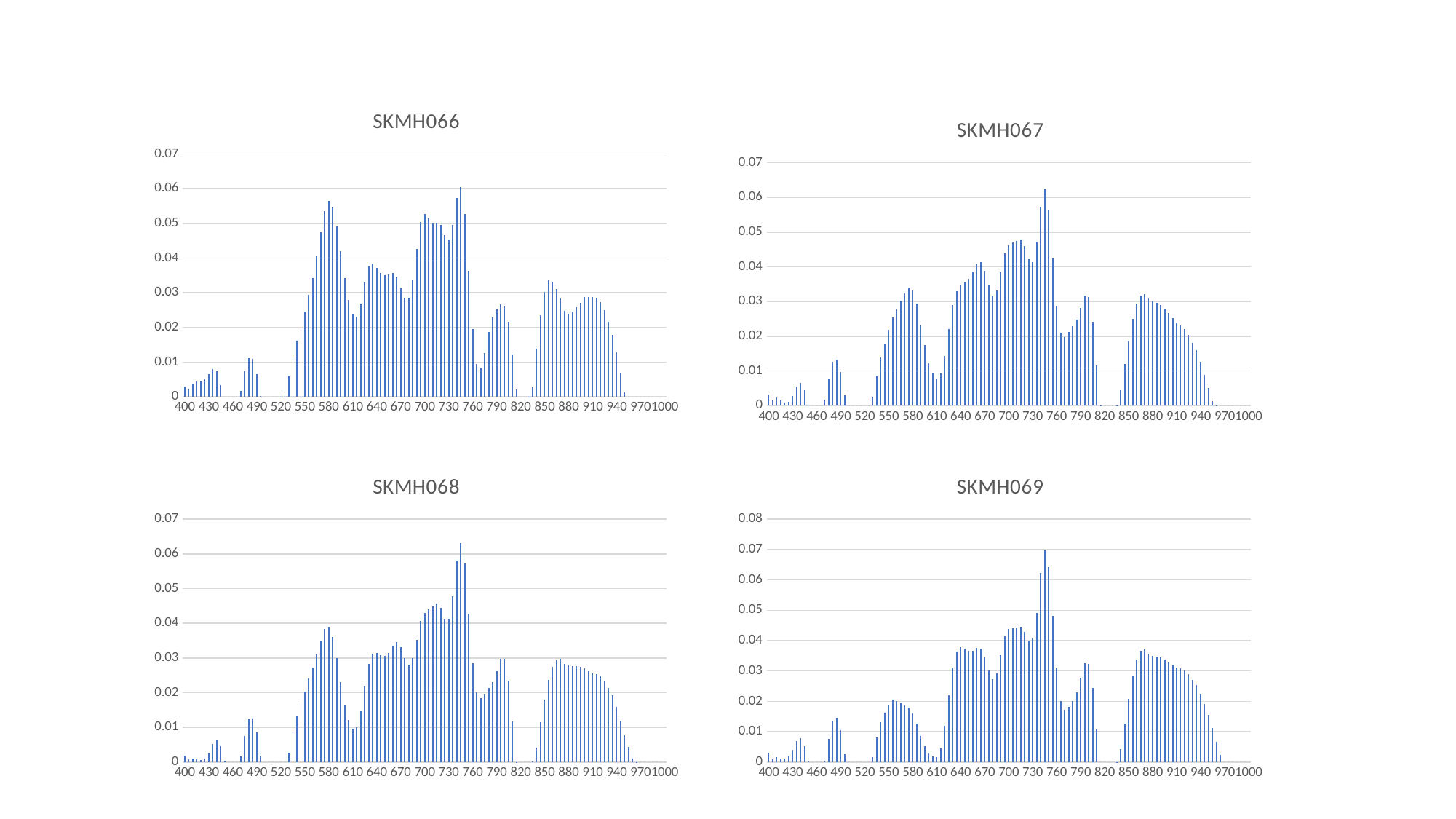

### Chart:

| Category | SKMH066 |
|---|---|
| 400 | 0.0029857222296 |
| 405 | 0.0023091817763499995 |
| 410 | 0.003825901213100001 |
| 415 | 0.0043845684519999975 |
| 420 | 0.004481901135 |
| 425 | 0.005027156549000001 |
| 430 | 0.006502809154999998 |
| 435 | 0.008058305622999995 |
| 440 | 0.007325089663000002 |
| 445 | 0.0034387667129999987 |
| 450 | 0.0 |
| 455 | 0.0 |
| 460 | 0.0 |
| 465 | 0.0 |
| 470 | 0.0017481783933000004 |
| 475 | 0.007257596106999996 |
| 480 | 0.011229125105 |
| 485 | 0.010855156658999998 |
| 490 | 0.006560686120000001 |
| 495 | 0.00019683470495000002 |
| 500 | 0.0 |
| 505 | 0.0 |
| 510 | 0.0 |
| 515 | 0.0 |
| 520 | 1.787259787e-05 |
| 525 | 0.0005737938766000003 |
| 530 | 0.006113303290999997 |
| 535 | 0.011460397204999997 |
| 540 | 0.016200571760000004 |
| 545 | 0.02023070822 |
| 550 | 0.024547373349999995 |
| 555 | 0.029294592750000015 |
| 560 | 0.03412535713999999 |
| 565 | 0.0404394916 |
| 570 | 0.04734146511999998 |
| 575 | 0.05351888520999998 |
| 580 | 0.05640108673000002 |
| 585 | 0.05460243695999999 |
| 590 | 0.04915191453000002 |
| 595 | 0.04200575220999998 |
| 600 | 0.034265340300000016 |
| 605 | 0.028005102239999996 |
| 610 | 0.023716250400000007 |
| 615 | 0.023083527249999992 |
| 620 | 0.026944887090000008 |
| 625 | 0.03295933022999999 |
| 630 | 0.037483299980000016 |
| 635 | 0.03848227364999998 |
| 640 | 0.03709024373 |
| 645 | 0.03569309673999999 |
| 650 | 0.035032293889999996 |
| 655 | 0.035294307069999996 |
| 660 | 0.03561213466 |
| 665 | 0.03445355758999998 |
| 670 | 0.031239762159999976 |
| 675 | 0.028493343530000007 |
| 680 | 0.02844693388999999 |
| 685 | 0.033799097810000005 |
| 690 | 0.042657110340000026 |
| 695 | 0.05036852024999999 |
| 700 | 0.05268799967 |
| 705 | 0.05138515807999999 |
| 710 | 0.04994855412000002 |
| 715 | 0.050115585629999994 |
| 720 | 0.049472947550000014 |
| 725 | 0.04669713037000002 |
| 730 | 0.04530005365999999 |
| 735 | 0.049456993499999984 |
| 740 | 0.05732415509 |
| 745 | 0.060386961400000015 |
| 750 | 0.05272908372999999 |
| 755 | 0.03630639533 |
| 760 | 0.019557492490000005 |
| 765 | 0.009507279844000002 |
| 770 | 0.008259559746999998 |
| 775 | 0.012684708303000005 |
| 780 | 0.018629617430000002 |
| 785 | 0.02279176533 |
| 790 | 0.02522721658000001 |
| 795 | 0.02674575916999999 |
| 800 | 0.026128987400000008 |
| 805 | 0.021513450039999996 |
| 810 | 0.012268336769999997 |
| 815 | 0.0021293057831 |
| 820 | 0.0 |
| 825 | 0.0 |
| 830 | 9.1632853e-06 |
| 835 | 0.002670679643999999 |
| 840 | 0.013888239005000004 |
| 845 | 0.023577749340000006 |
| 850 | 0.030144333350000024 |
| 855 | 0.03357642183 |
| 860 | 0.03319795509999999 |
| 865 | 0.031130805350000002 |
| 870 | 0.028394558160000014 |
| 875 | 0.02483855366999999 |
| 880 | 0.023926156089999994 |
| 885 | 0.02452662689 |
| 890 | 0.025758817409999985 |
| 895 | 0.027169290840000006 |
| 900 | 0.02868709212 |
| 905 | 0.028830489630000008 |
| 910 | 0.028704988390000002 |
| 915 | 0.028492273569999997 |
| 920 | 0.027226300429999996 |
| 925 | 0.024972010719999996 |
| 930 | 0.021685810559999998 |
| 935 | 0.01784763529999999 |
| 940 | 0.012725013590000002 |
| 945 | 0.006880291731 |
| 950 | 0.0011876637768999997 |
| 955 | 0.0 |
| 960 | 0.0 |
| 965 | 0.0 |
| 970 | 0.0 |
| 975 | 0.0 |
| 980 | 0.0 |
| 985 | 0.0 |
| 990 | 0.0 |
| 995 | 0.0 |
| 1000 | 0.0 |

### Chart:

| Category | SKMH067 |
|---|---|
| 400 | 0.0032011646338000023 |
| 405 | 0.001565350200223 |
| 410 | 0.0022323723215999995 |
| 415 | 0.0014857041865000006 |
| 420 | 0.00079774371715 |
| 425 | 0.0010869596635000001 |
| 430 | 0.002822828568 |
| 435 | 0.0055608577819999975 |
| 440 | 0.006588174225000004 |
| 445 | 0.004477768553000001 |
| 450 | 0.00016399806728705998 |
| 455 | 0.0 |
| 460 | 0.0 |
| 465 | 0.0 |
| 470 | 0.0017910100179999997 |
| 475 | 0.007717241636 |
| 480 | 0.012615749045 |
| 485 | 0.013226014795000005 |
| 490 | 0.009617300794999993 |
| 495 | 0.0029615837680000002 |
| 500 | 0.0 |
| 505 | 0.0 |
| 510 | 0.0 |
| 515 | 0.0 |
| 520 | 0.0 |
| 525 | 0.0 |
| 530 | 0.0025489314510000003 |
| 535 | 0.008535701099999998 |
| 540 | 0.013779468984999998 |
| 545 | 0.017827118019999998 |
| 550 | 0.021835066829999986 |
| 555 | 0.025465857220000002 |
| 560 | 0.0277305179 |
| 565 | 0.030202049850000003 |
| 570 | 0.032414717679999996 |
| 575 | 0.03403187960999999 |
| 580 | 0.03328072677999999 |
| 585 | 0.029344642360000003 |
| 590 | 0.023293365830000003 |
| 595 | 0.01735640265 |
| 600 | 0.01226852121 |
| 605 | 0.009396799841000005 |
| 610 | 0.007847440485000003 |
| 615 | 0.009171018676999997 |
| 620 | 0.014392876180000005 |
| 625 | 0.02206207159999999 |
| 630 | 0.02906565833 |
| 635 | 0.03303276663 |
| 640 | 0.034544576220000005 |
| 645 | 0.03543906128 |
| 650 | 0.0365504611 |
| 655 | 0.03854145692 |
| 660 | 0.04081739047 |
| 665 | 0.04141565161000001 |
| 670 | 0.03886686366 |
| 675 | 0.03468141201999999 |
| 680 | 0.03181233431000001 |
| 685 | 0.0332726636 |
| 690 | 0.038350778960000005 |
| 695 | 0.043854969269999995 |
| 700 | 0.046229754510000005 |
| 705 | 0.04693551563000001 |
| 710 | 0.047437958690000004 |
| 715 | 0.04780886150999998 |
| 720 | 0.04593988877000001 |
| 725 | 0.042219676030000014 |
| 730 | 0.04135741938999998 |
| 735 | 0.047343548910000026 |
| 740 | 0.05731077208999997 |
| 745 | 0.062305590239999986 |
| 750 | 0.05653756653999998 |
| 755 | 0.04251865645999999 |
| 760 | 0.0287208892 |
| 765 | 0.02103306557 |
| 770 | 0.01985361231 |
| 775 | 0.021257323970000006 |
| 780 | 0.022842632140000006 |
| 785 | 0.024769890039999992 |
| 790 | 0.028237894400000005 |
| 795 | 0.031796961379999995 |
| 800 | 0.031218549339999995 |
| 805 | 0.024063528160000004 |
| 810 | 0.011664474069999996 |
| 815 | 4.273937099999999e-06 |
| 820 | 0.0 |
| 825 | 0.0 |
| 830 | 0.0 |
| 835 | 4.0325567e-05 |
| 840 | 0.004543879617999997 |
| 845 | 0.011905278915000005 |
| 850 | 0.018671116469999992 |
| 855 | 0.025042409629999988 |
| 860 | 0.029369540359999995 |
| 865 | 0.03163036714 |
| 870 | 0.032179076089999994 |
| 875 | 0.030801257260000013 |
| 880 | 0.03012695492999999 |
| 885 | 0.029597191010000003 |
| 890 | 0.02893363592999999 |
| 895 | 0.02793454631 |
| 900 | 0.026746090210000007 |
| 905 | 0.025281475020000003 |
| 910 | 0.02392070639 |
| 915 | 0.02318947935999999 |
| 920 | 0.021975584229999994 |
| 925 | 0.020316297640000012 |
| 930 | 0.018127543809999997 |
| 935 | 0.015907679919999994 |
| 940 | 0.01265386377 |
| 945 | 0.008879114601999997 |
| 950 | 0.0050188354437999995 |
| 955 | 0.00133596735515 |
| 960 | 9.2166427e-06 |
| 965 | 0.0 |
| 970 | 0.0 |
| 975 | 0.0 |
| 980 | 0.0 |
| 985 | 0.0 |
| 990 | 0.0 |
| 995 | 0.0 |
| 1000 | 0.0 |

### Chart:

| Category | SKMH068 |
|---|---|
| 400 | 0.00176590675784 |
| 405 | 0.00069803347532 |
| 410 | 0.00097866647924 |
| 415 | 0.0007349205151939999 |
| 420 | 0.00056883633108 |
| 425 | 0.0010165950448999999 |
| 430 | 0.0025578978089999998 |
| 435 | 0.005189555170999997 |
| 440 | 0.006381002359 |
| 445 | 0.004575855104999999 |
| 450 | 0.00042838295823999993 |
| 455 | 0.0 |
| 460 | 0.0 |
| 465 | 0.0 |
| 470 | 0.0016364147079999999 |
| 475 | 0.007574550762 |
| 480 | 0.012359499175000002 |
| 485 | 0.012637109210000006 |
| 490 | 0.008610881053 |
| 495 | 0.0015767252698 |
| 500 | 0.0 |
| 505 | 0.0 |
| 510 | 0.0 |
| 515 | 0.0 |
| 520 | 0.0 |
| 525 | 0.0 |
| 530 | 0.0027349559480000004 |
| 535 | 0.008497799148 |
| 540 | 0.013239692429999997 |
| 545 | 0.01670469143000001 |
| 550 | 0.020362113339999984 |
| 555 | 0.024171743609999997 |
| 560 | 0.02726416861 |
| 565 | 0.03106855124000001 |
| 570 | 0.03496654143999999 |
| 575 | 0.03830966135000002 |
| 580 | 0.03902992288000001 |
| 585 | 0.035952956389999985 |
| 590 | 0.029900911820000008 |
| 595 | 0.02306283506 |
| 600 | 0.016619259689999995 |
| 605 | 0.012215632744999998 |
| 610 | 0.009503986212000002 |
| 615 | 0.010081323825000002 |
| 620 | 0.014767666654999994 |
| 625 | 0.02191641211000001 |
| 630 | 0.02822030895 |
| 635 | 0.03123183999 |
| 640 | 0.03145309228999999 |
| 645 | 0.030850823859999994 |
| 650 | 0.030504823919999997 |
| 655 | 0.031496469879999996 |
| 660 | 0.03351797170000001 |
| 665 | 0.03462075556999999 |
| 670 | 0.03306146065000001 |
| 675 | 0.029962260590000015 |
| 680 | 0.028069781360000004 |
| 685 | 0.030040303359999986 |
| 690 | 0.03522030406 |
| 695 | 0.040654993710000004 |
| 700 | 0.043067288889999986 |
| 705 | 0.04403822994999999 |
| 710 | 0.04496544930000001 |
| 715 | 0.04580281085000002 |
| 720 | 0.04438957928999999 |
| 725 | 0.04132295975999998 |
| 730 | 0.04122682278999999 |
| 735 | 0.04783503887 |
| 740 | 0.05809972810999998 |
| 745 | 0.06309638884000002 |
| 750 | 0.05718695996999999 |
| 755 | 0.04286685716 |
| 760 | 0.02846500455000001 |
| 765 | 0.020010649120000005 |
| 770 | 0.01832646344 |
| 775 | 0.01968957804 |
| 780 | 0.021388205070000003 |
| 785 | 0.023123040450000007 |
| 790 | 0.026207913770000008 |
| 795 | 0.02968723901999999 |
| 800 | 0.029644167500000013 |
| 805 | 0.023392162730000016 |
| 810 | 0.011712148995 |
| 815 | 5.167938754e-05 |
| 820 | 0.0 |
| 825 | 0.0 |
| 830 | 0.0 |
| 835 | 0.000131440332 |
| 840 | 0.004196930989899999 |
| 845 | 0.011523127568000004 |
| 850 | 0.017917545195000006 |
| 855 | 0.02370521972 |
| 860 | 0.027471692859999997 |
| 865 | 0.02935525765999999 |
| 870 | 0.02965421009999999 |
| 875 | 0.02831291632000001 |
| 880 | 0.02780640367000001 |
| 885 | 0.02768856631 |
| 890 | 0.027650579619999997 |
| 895 | 0.027422940539999992 |
| 900 | 0.02698173178999999 |
| 905 | 0.026187907800000004 |
| 910 | 0.02551961058999999 |
| 915 | 0.025375065779999987 |
| 920 | 0.024635501959999993 |
| 925 | 0.023339286499999994 |
| 930 | 0.0213750484 |
| 935 | 0.019246222289999997 |
| 940 | 0.015868390770000004 |
| 945 | 0.011827151628 |
| 950 | 0.007673032645000002 |
| 955 | 0.0042947001483 |
| 960 | 0.0010937949544950003 |
| 965 | 1.0622454699999999e-05 |
| 970 | 0.0 |
| 975 | 0.0 |
| 980 | 0.0 |
| 985 | 0.0 |
| 990 | 0.0 |
| 995 | 0.0 |
| 1000 | 0.0 |

### Chart:

| Category | SKMH069 |
|---|---|
| 400 | 0.0029507956529999995 |
| 405 | 0.0009746229683499997 |
| 410 | 0.0015791709738999995 |
| 415 | 0.0012451283452 |
| 420 | 0.0011961736722999998 |
| 425 | 0.0020194101549999995 |
| 430 | 0.0040536477119999985 |
| 435 | 0.006958131471999997 |
| 440 | 0.007900998090999999 |
| 445 | 0.005302702478 |
| 450 | 0.00010927960063499997 |
| 455 | 0.0 |
| 460 | 0.0 |
| 465 | 0.0 |
| 470 | 0.0005435222413700001 |
| 475 | 0.007584514168999999 |
| 480 | 0.013571220475000001 |
| 485 | 0.01456350059 |
| 490 | 0.010406845740000004 |
| 495 | 0.002501195683999999 |
| 500 | 0.0 |
| 505 | 0.0 |
| 510 | 0.0 |
| 515 | 0.0 |
| 520 | 0.0 |
| 525 | 0.0 |
| 530 | 0.0015425491789999993 |
| 535 | 0.008071568812999997 |
| 540 | 0.013218634100000005 |
| 545 | 0.016337836619999994 |
| 550 | 0.018867273450000003 |
| 555 | 0.020488876919999996 |
| 560 | 0.020063545949999994 |
| 565 | 0.019474826389999998 |
| 570 | 0.018657961110000003 |
| 575 | 0.017916863039999998 |
| 580 | 0.01606705292 |
| 585 | 0.012714363005000002 |
| 590 | 0.008562509164999997 |
| 595 | 0.005244229053 |
| 600 | 0.002745569459000002 |
| 605 | 0.0018459066379999996 |
| 610 | 0.0017157009559999998 |
| 615 | 0.004565416730000001 |
| 620 | 0.011876500875 |
| 625 | 0.021978964029999992 |
| 630 | 0.031190045039999992 |
| 635 | 0.0364069692 |
| 640 | 0.037803422099999984 |
| 645 | 0.03746104794 |
| 650 | 0.03658690982999999 |
| 655 | 0.03659562455 |
| 660 | 0.037476710389999994 |
| 665 | 0.037366965289999984 |
| 670 | 0.03448266917 |
| 675 | 0.03010911763 |
| 680 | 0.027287333469999994 |
| 685 | 0.02920067065 |
| 690 | 0.035097711639999994 |
| 695 | 0.04131100504 |
| 700 | 0.04378925404 |
| 705 | 0.04415869744000001 |
| 710 | 0.04426133982000003 |
| 715 | 0.044493630490000005 |
| 720 | 0.04289589024999998 |
| 725 | 0.03993632196 |
| 730 | 0.040620325679999986 |
| 735 | 0.04921801646000001 |
| 740 | 0.06235297278 |
| 745 | 0.06977318202999998 |
| 750 | 0.06429581854000002 |
| 755 | 0.04806557599000001 |
| 760 | 0.03079241589 |
| 765 | 0.02002254580000001 |
| 770 | 0.01720977393 |
| 775 | 0.018242828709999995 |
| 780 | 0.02018810308 |
| 785 | 0.023029084180000003 |
| 790 | 0.027843175650000003 |
| 795 | 0.03258895381000001 |
| 800 | 0.032304142499999994 |
| 805 | 0.024423905190000005 |
| 810 | 0.010843810130000003 |
| 815 | 0.0 |
| 820 | 0.0 |
| 825 | 0.0 |
| 830 | 0.0 |
| 835 | 3.5928850000000004e-05 |
| 840 | 0.00418236057 |
| 845 | 0.012724835460000002 |
| 850 | 0.02086899217 |
| 855 | 0.028574690940000008 |
| 860 | 0.03385253441000001 |
| 865 | 0.03654904689 |
| 870 | 0.03709123842999999 |
| 875 | 0.03574417653999999 |
| 880 | 0.035068857419999995 |
| 885 | 0.034723795679999996 |
| 890 | 0.034389411909999994 |
| 895 | 0.03372297617 |
| 900 | 0.03270370230999999 |
| 905 | 0.03191596626 |
| 910 | 0.031034412520000002 |
| 915 | 0.030818402549999995 |
| 920 | 0.030091494839999976 |
| 925 | 0.02889664051000002 |
| 930 | 0.02713426278000001 |
| 935 | 0.0253551142 |
| 940 | 0.022472193579999994 |
| 945 | 0.019024275599999994 |
| 950 | 0.015512615469999998 |
| 955 | 0.011238998157000002 |
| 960 | 0.006577815158093001 |
| 965 | 0.0024061920741999996 |
| 970 | 0.0 |
| 975 | 0.0 |
| 980 | 0.0 |
| 985 | 0.0 |
| 990 | 0.0 |
| 995 | 0.0 |
| 1000 | 0.0 |